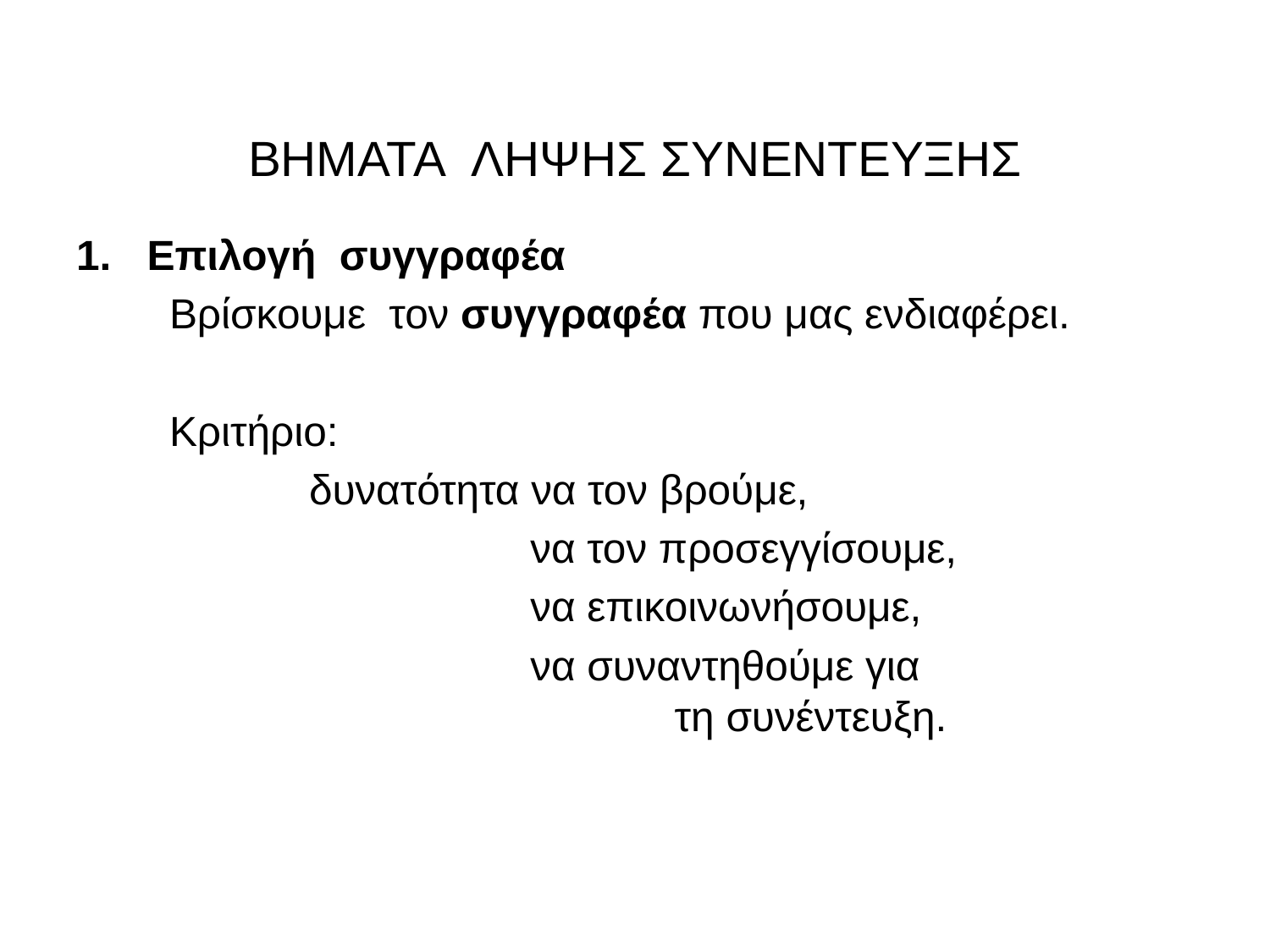

# ΒΗΜΑΤΑ  ΛΗΨΗΣ ΣΥΝΕΝΤΕΥΞΗΣ
Επιλογή  συγγραφέα
        Βρίσκουμε  τον συγγραφέα που μας ενδιαφέρει.

        Κριτήριο:
                    δυνατότητα να τον βρούμε,
                                       να τον προσεγγίσουμε,
                                       να επικοινωνήσουμε,
                                       να συναντηθούμε για  	                                             				                   τη συνέντευξη.